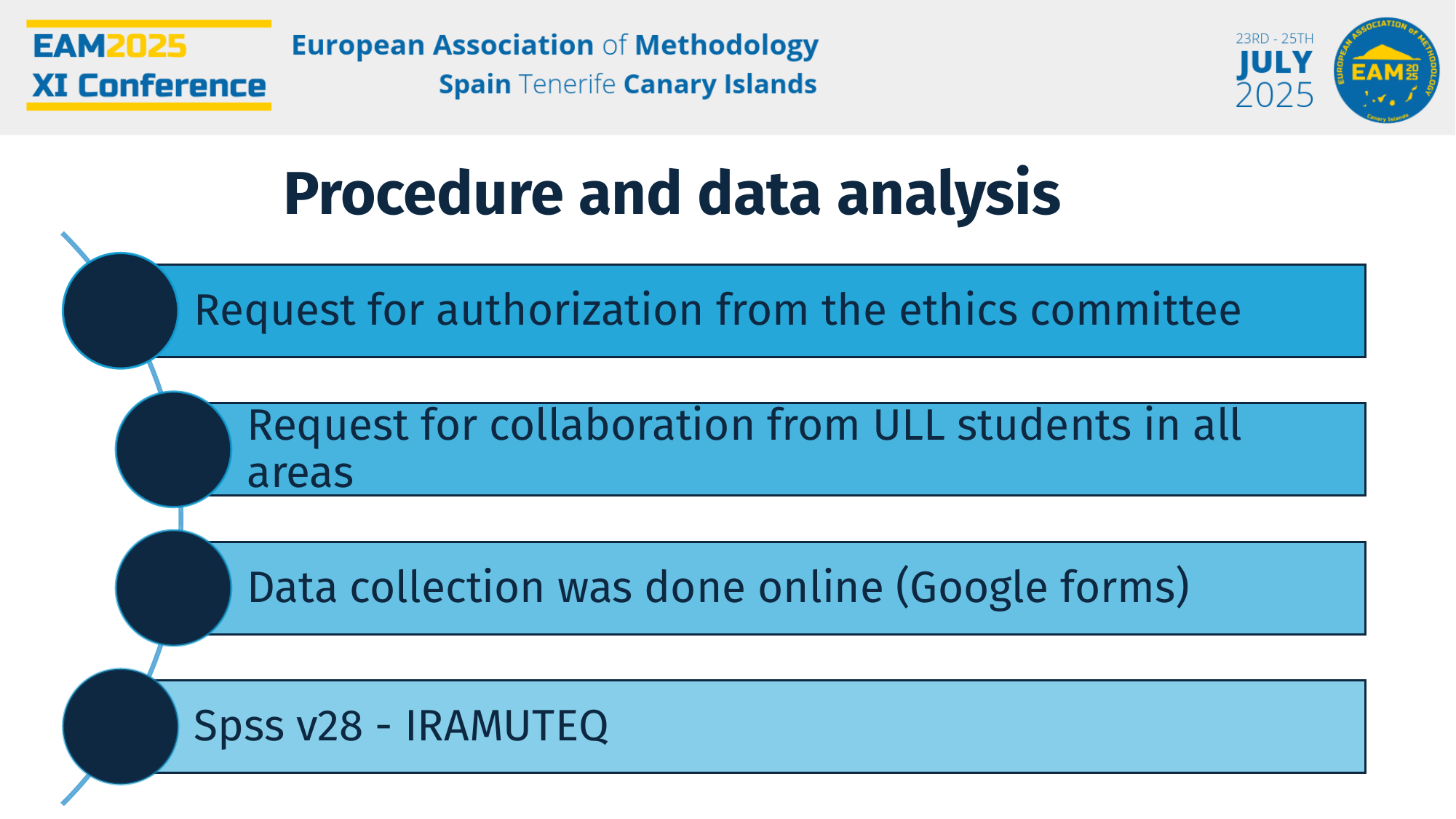

Procedure and data analysis
Request for authorization from the ethics committee
Request for collaboration from ULL students in all areas
Data collection was done online (Google forms)
Spss v28 - IRAMUTEQ